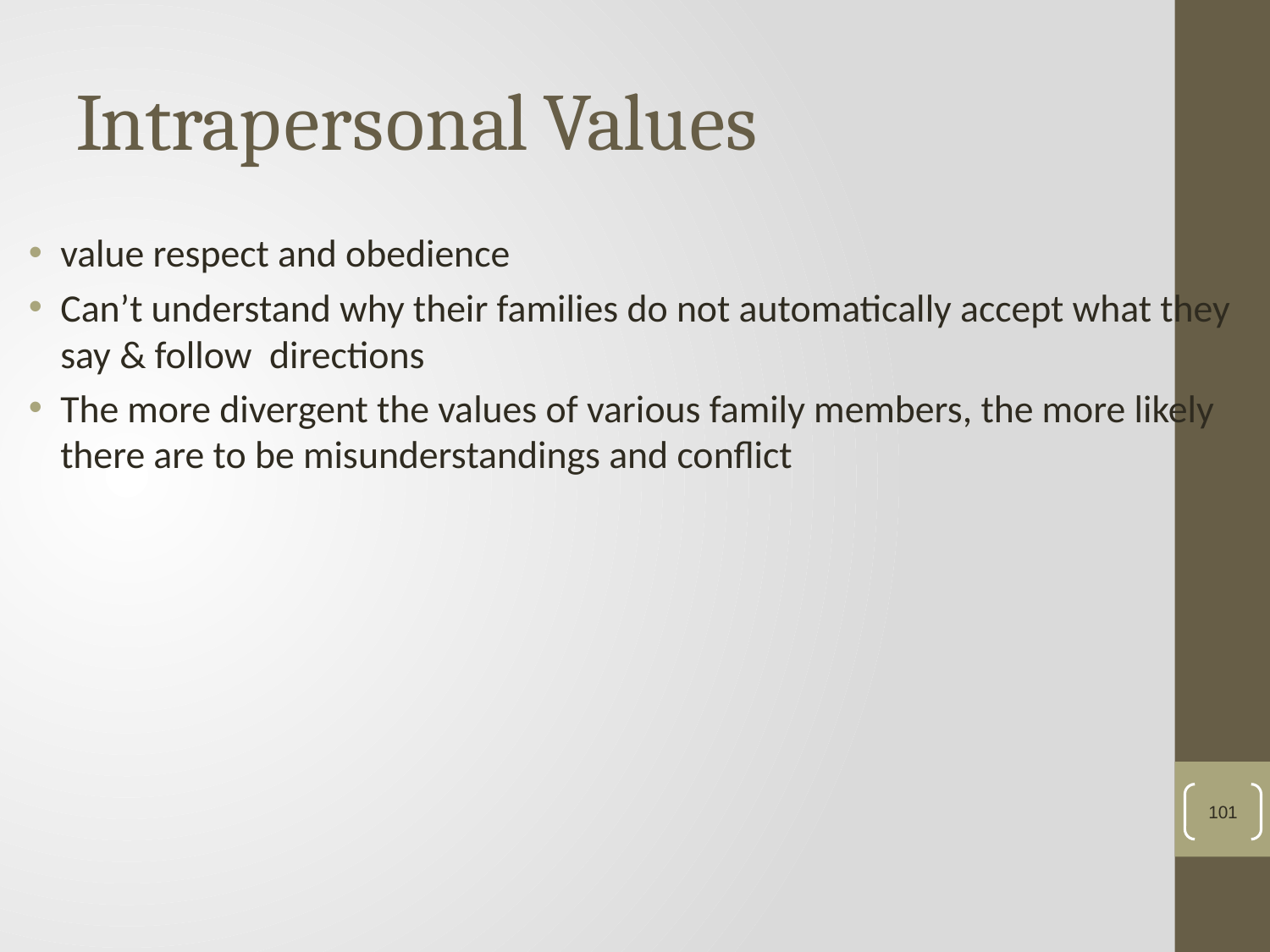

# Intrapersonal Values
value respect and obedience
Can’t understand why their families do not automatically accept what they say & follow  directions
The more divergent the values of various family members, the more likely there are to be misunderstandings and conflict

101